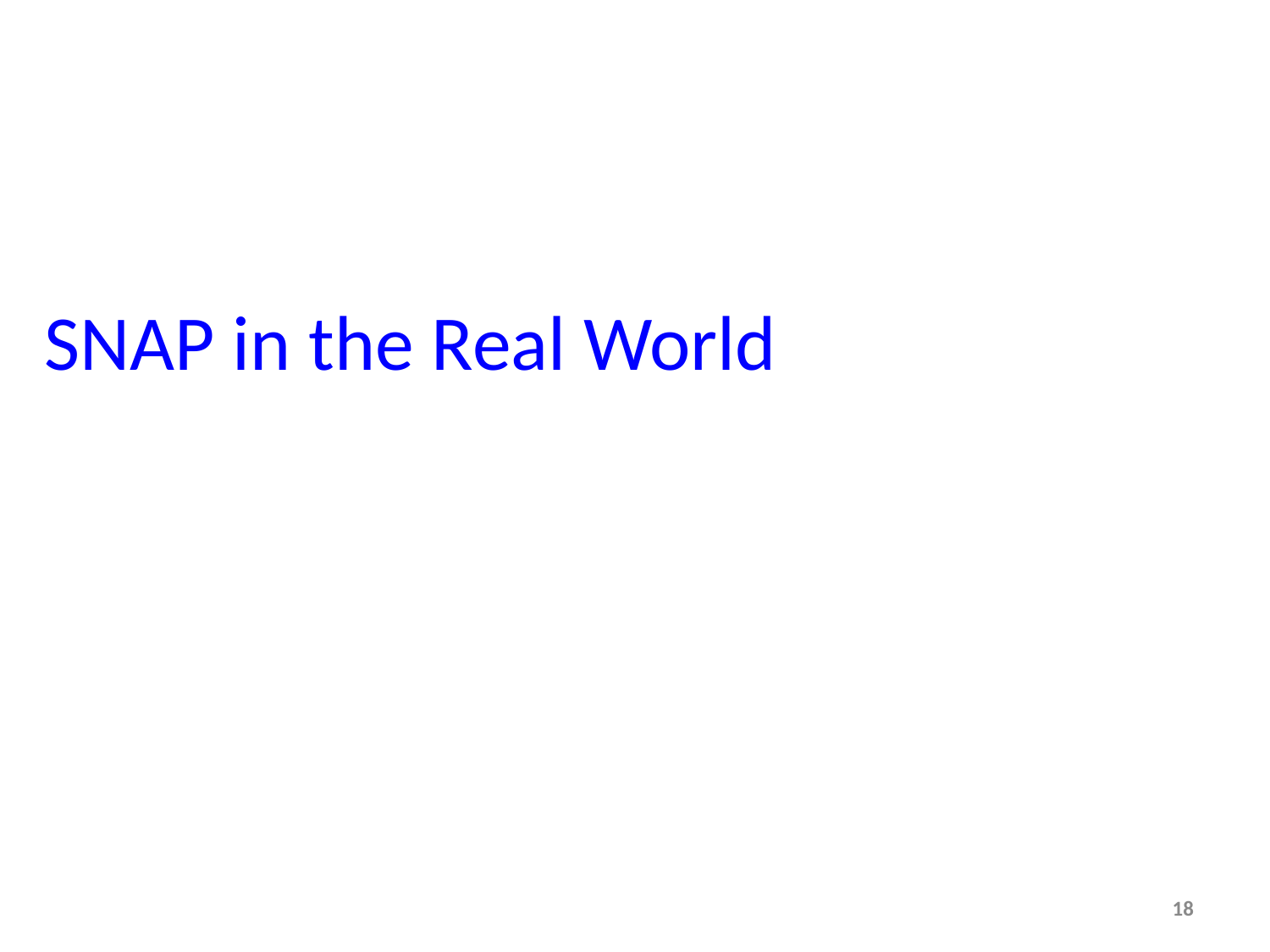

# SNAP in the Real World
18